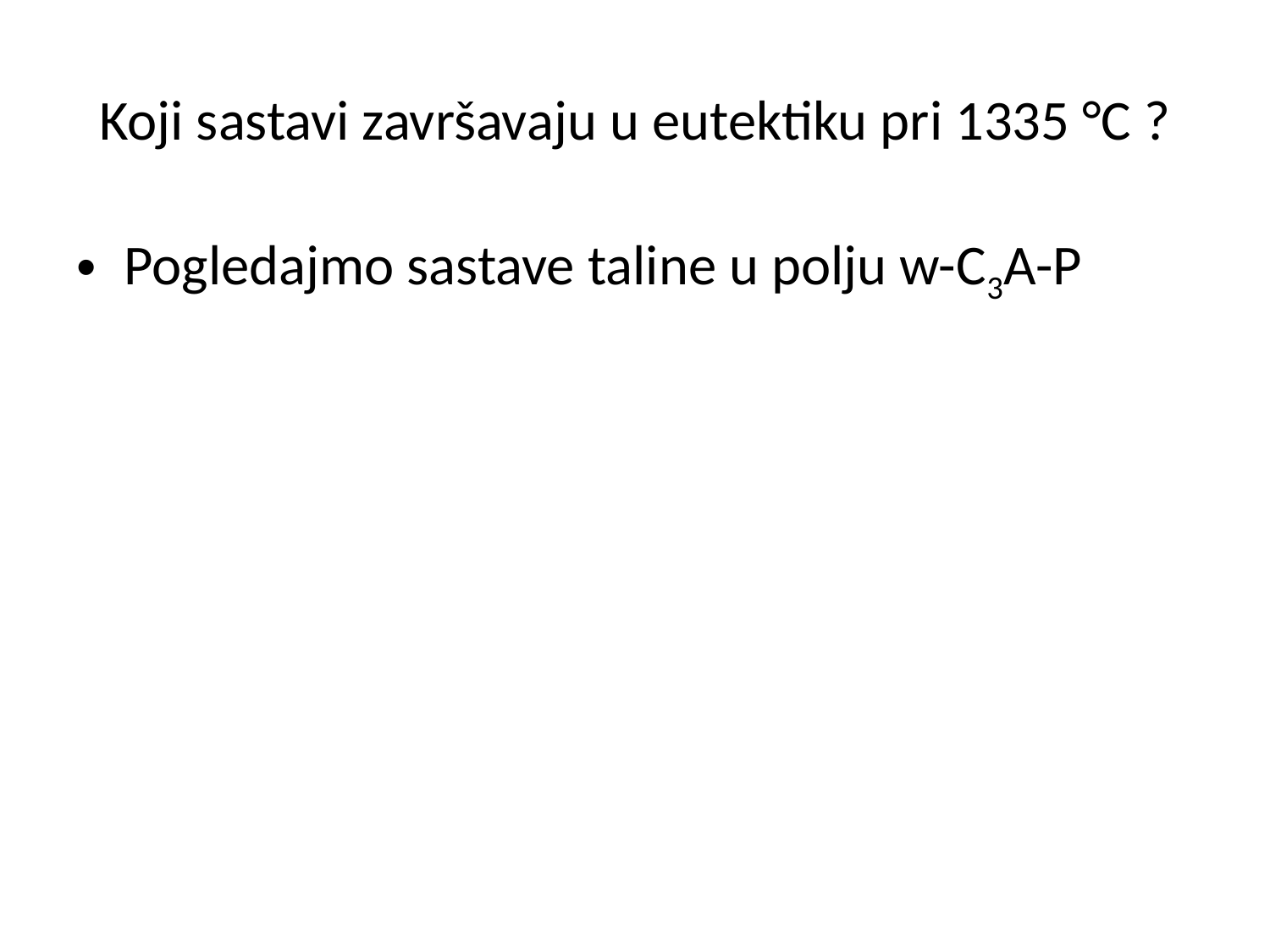

# Koji sastavi završavaju u eutektiku pri 1335 °C ?
Pogledajmo sastave taline u polju w-C3A-P